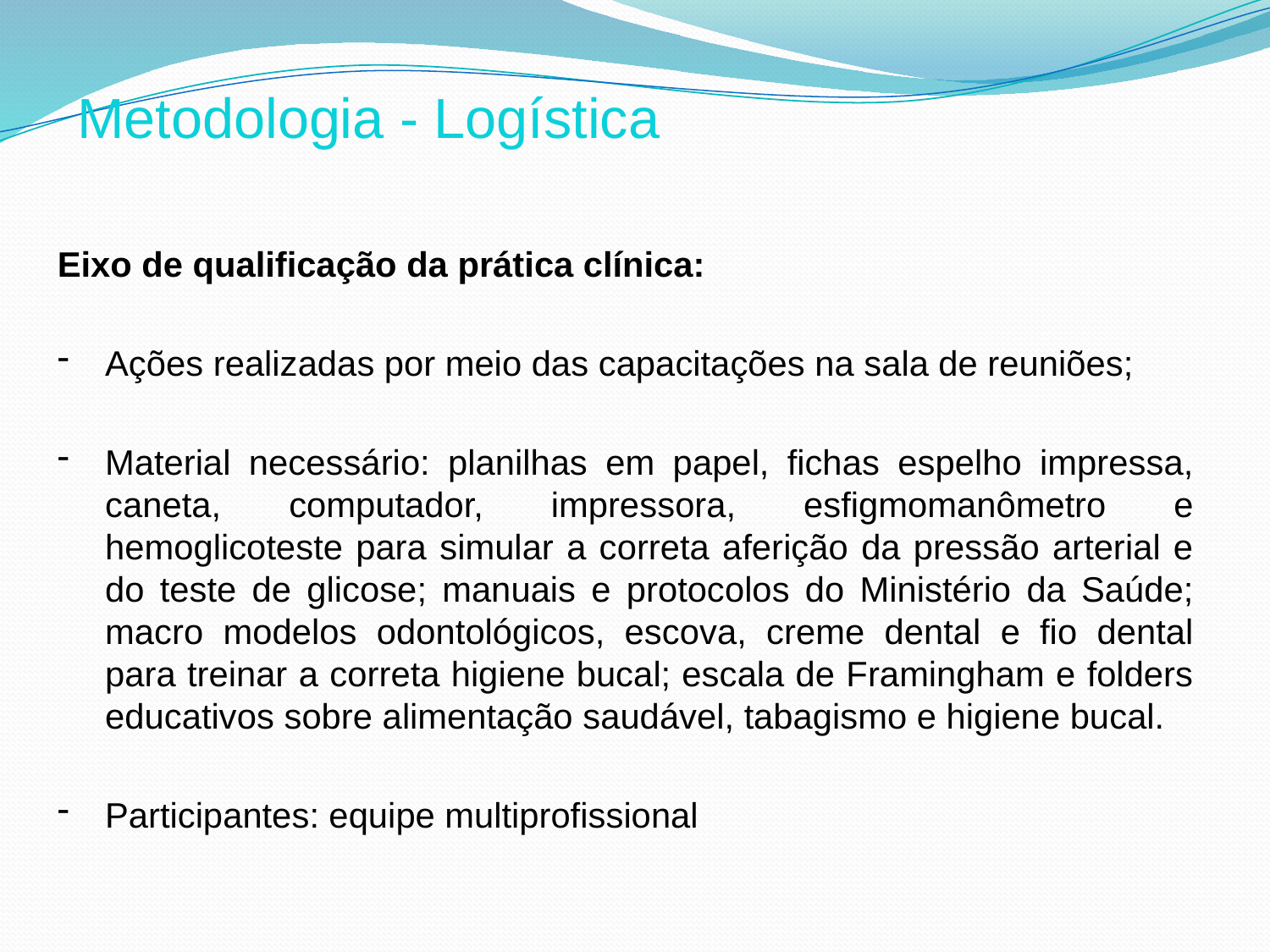

Metodologia - Logística
Eixo de qualificação da prática clínica:

Ações realizadas por meio das capacitações na sala de reuniões;

Material necessário: planilhas em papel, fichas espelho impressa, caneta, computador, impressora, esfigmomanômetro e hemoglicoteste para simular a correta aferição da pressão arterial e do teste de glicose; manuais e protocolos do Ministério da Saúde; macro modelos odontológicos, escova, creme dental e fio dental para treinar a correta higiene bucal; escala de Framingham e folders educativos sobre alimentação saudável, tabagismo e higiene bucal.

Participantes: equipe multiprofissional